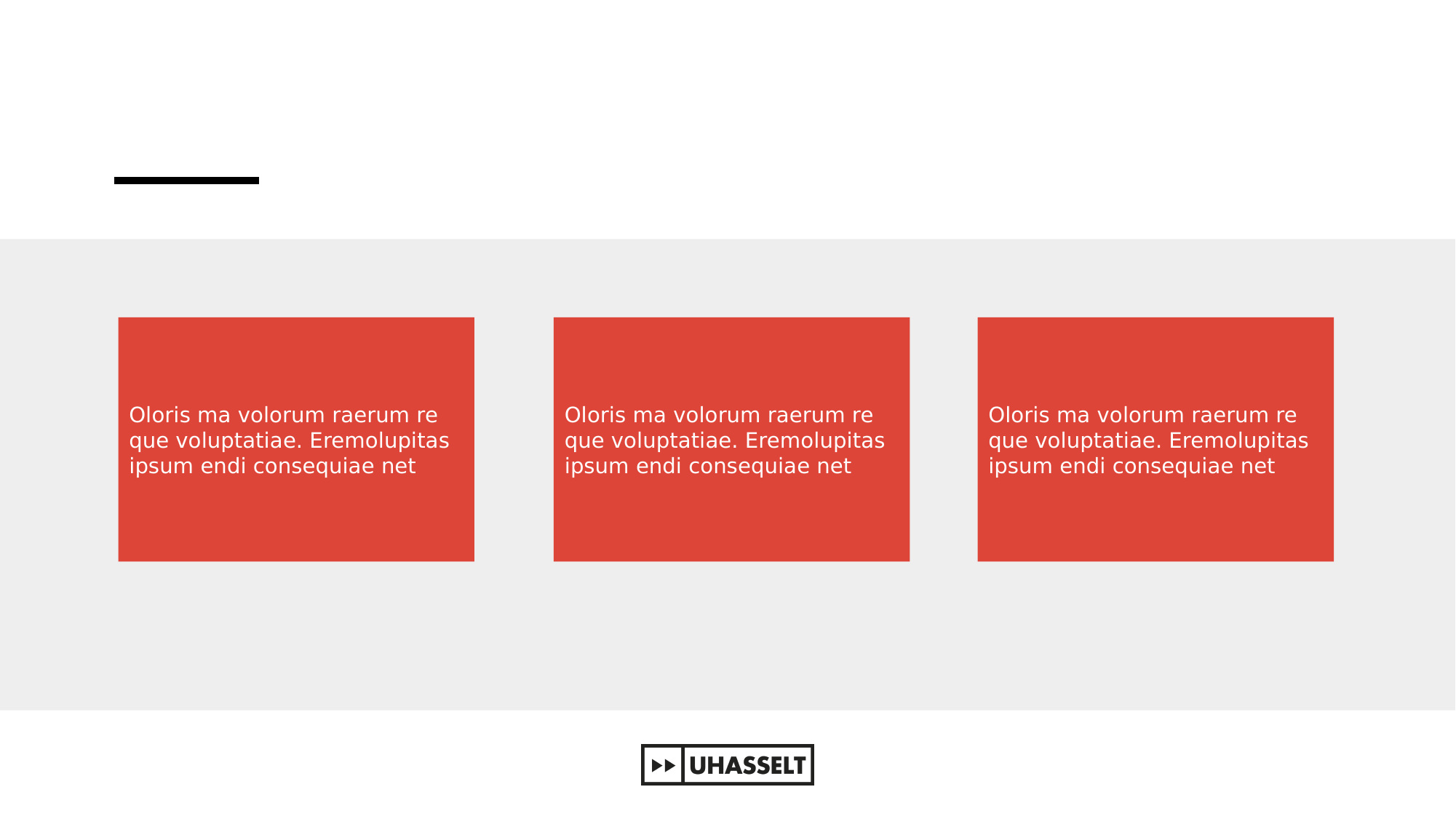

#

Oloris ma volorum raerum re que voluptatiae. Eremolupitas ipsum endi consequiae net
Oloris ma volorum raerum re que voluptatiae. Eremolupitas ipsum endi consequiae net
Oloris ma volorum raerum re que voluptatiae. Eremolupitas ipsum endi consequiae net